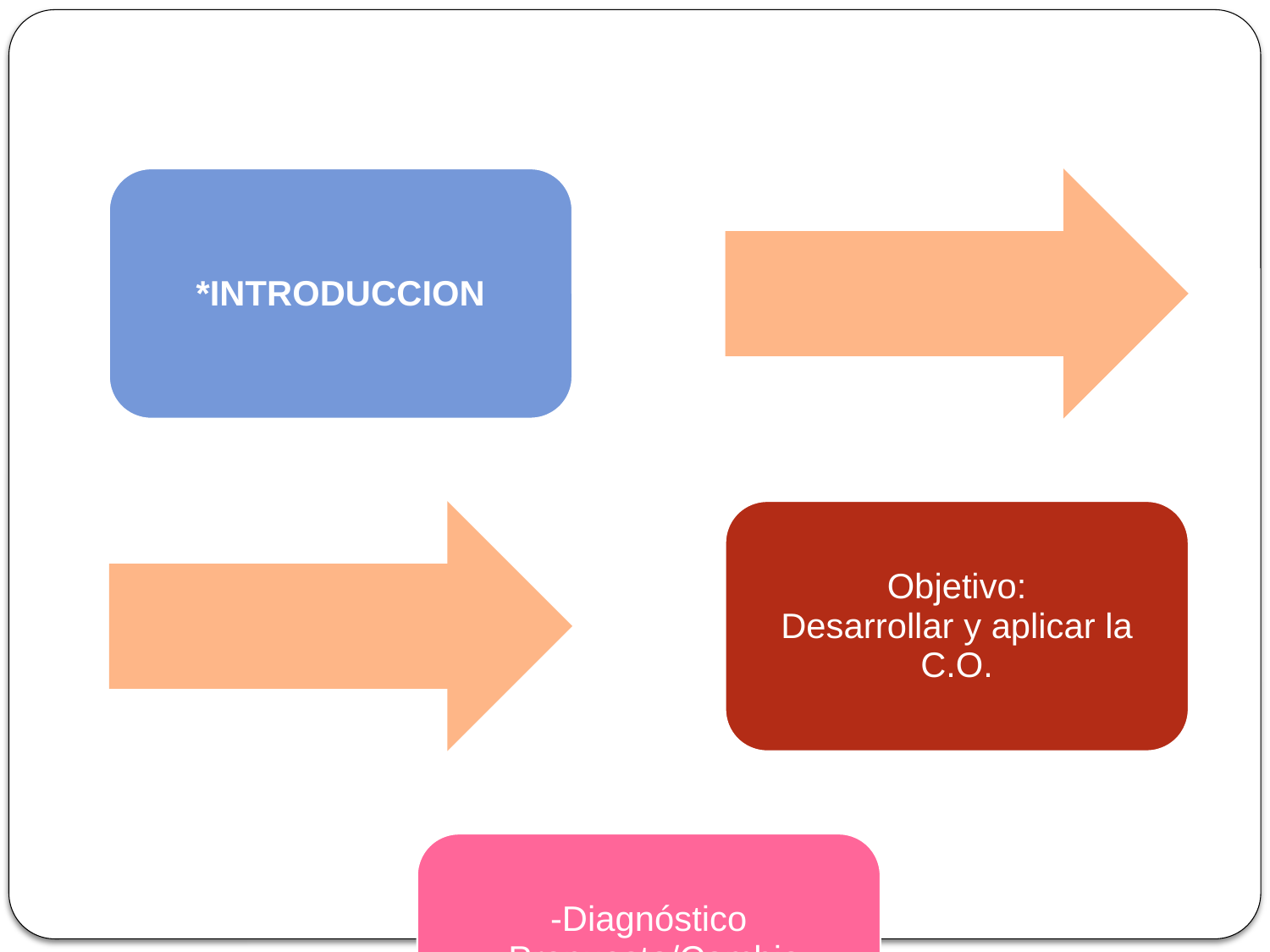

*INTRODUCCION
Objetivo:
Desarrollar y aplicar la C.O.
-Diagnóstico